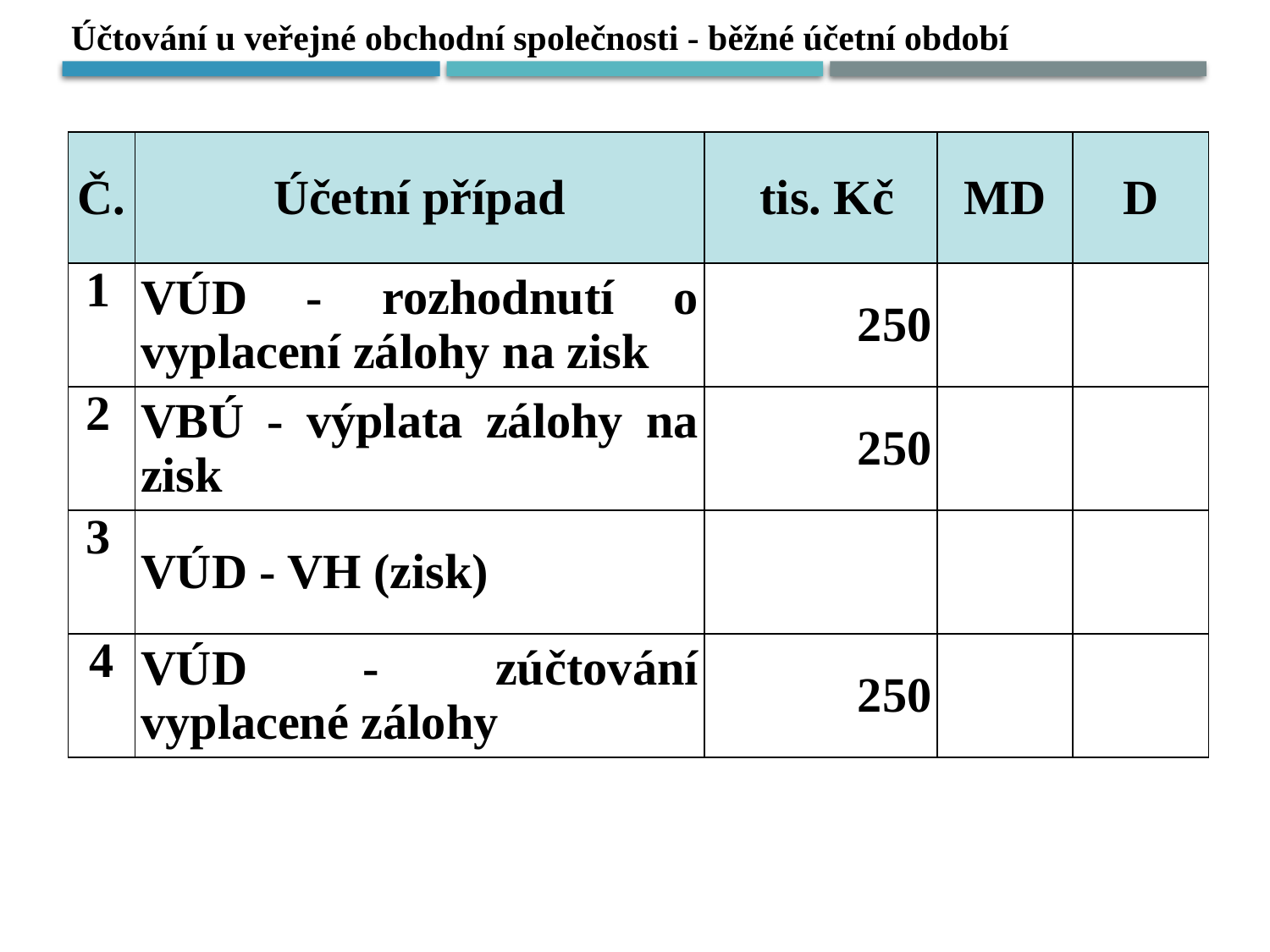

Účtování u veřejné obchodní společnosti - běžné účetní období
| Č. | Účetní případ | tis. Kč | MD | D |
| --- | --- | --- | --- | --- |
| 1 | VÚD - rozhodnutí o vyplacení zálohy na zisk | 250 |  |  |
| 2 | VBÚ - výplata zálohy na zisk | 250 |  |  |
| 3 | VÚD - VH (zisk) |  |  |  |
| 4 | VÚD - zúčtování vyplacené zálohy | 250 |  |  |